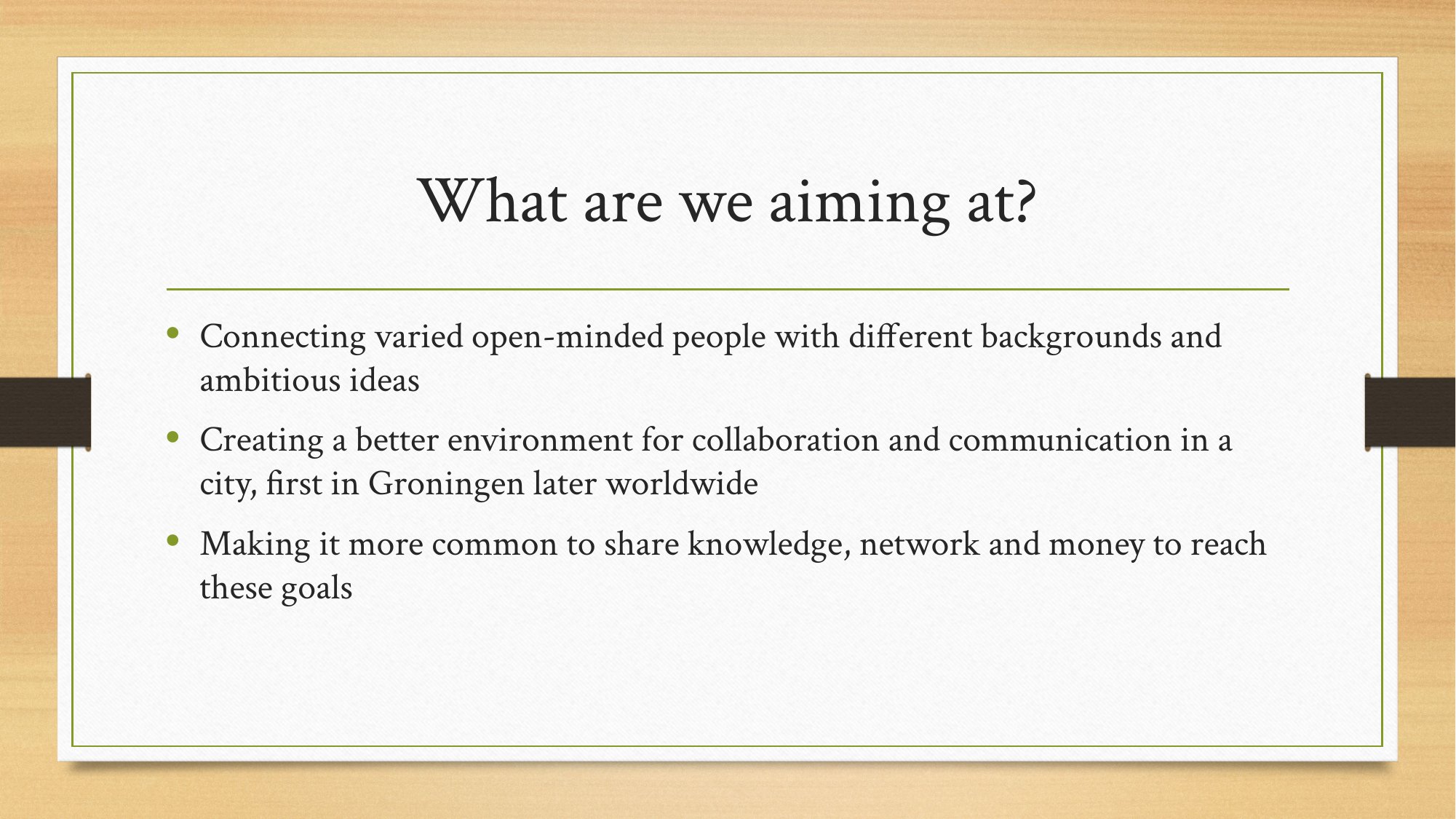

# What are we aiming at?
Connecting varied open-minded people with different backgrounds and ambitious ideas
Creating a better environment for collaboration and communication in a city, first in Groningen later worldwide
Making it more common to share knowledge, network and money to reach these goals